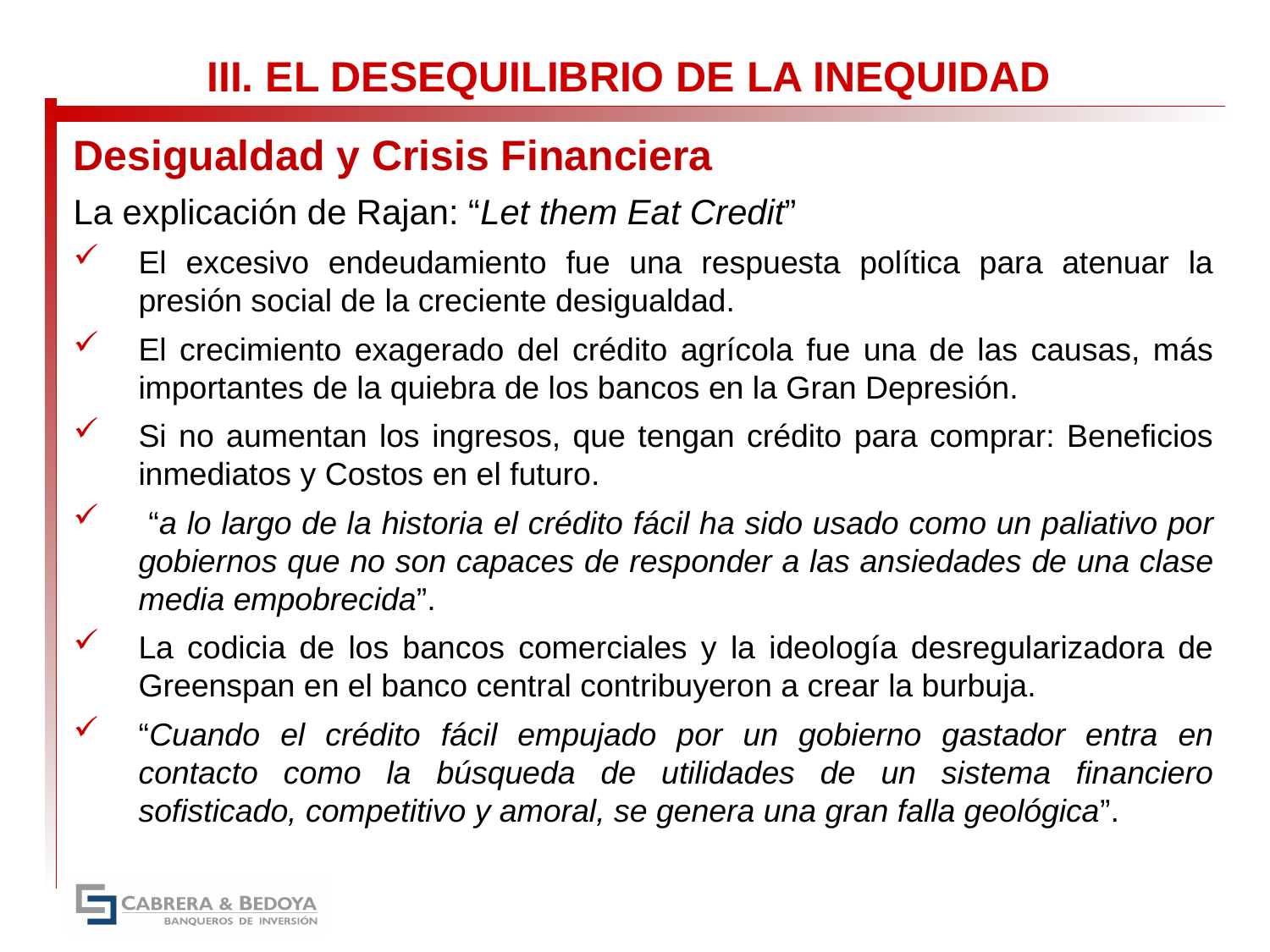

III. EL DESEQUILIBRIO DE LA INEQUIDAD
Desigualdad y Crisis Financiera
La explicación de Rajan: “Let them Eat Credit”
El excesivo endeudamiento fue una respuesta política para atenuar la presión social de la creciente desigualdad.
El crecimiento exagerado del crédito agrícola fue una de las causas, más importantes de la quiebra de los bancos en la Gran Depresión.
Si no aumentan los ingresos, que tengan crédito para comprar: Beneficios inmediatos y Costos en el futuro.
 “a lo largo de la historia el crédito fácil ha sido usado como un paliativo por gobiernos que no son capaces de responder a las ansiedades de una clase media empobrecida”.
La codicia de los bancos comerciales y la ideología desregularizadora de Greenspan en el banco central contribuyeron a crear la burbuja.
“Cuando el crédito fácil empujado por un gobierno gastador entra en contacto como la búsqueda de utilidades de un sistema financiero sofisticado, competitivo y amoral, se genera una gran falla geológica”.